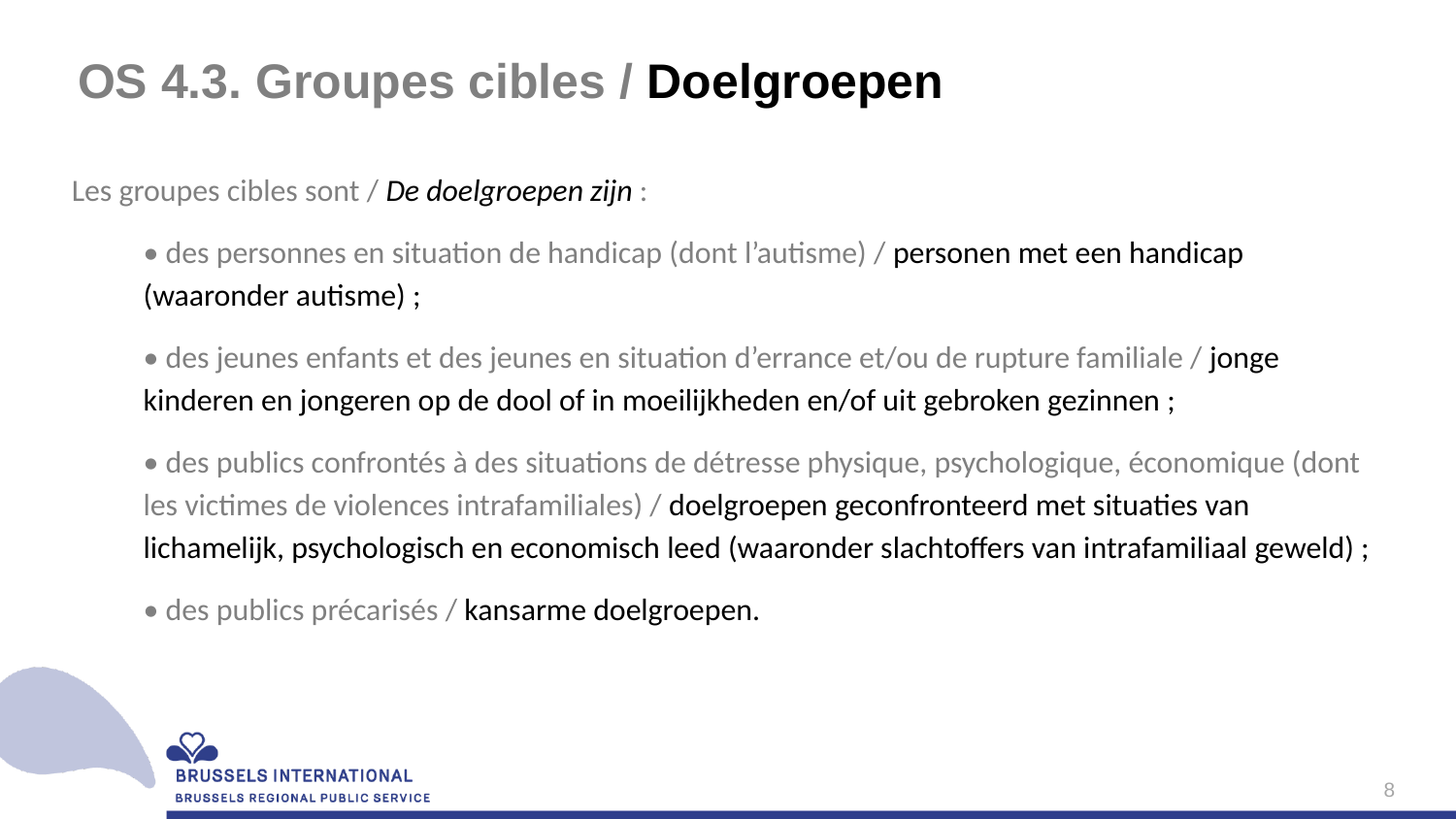

# OS 4.3. Groupes cibles / Doelgroepen
Les groupes cibles sont / De doelgroepen zijn :
• des personnes en situation de handicap (dont l’autisme) / personen met een handicap (waaronder autisme) ;
• des jeunes enfants et des jeunes en situation d’errance et/ou de rupture familiale / jonge kinderen en jongeren op de dool of in moeilijkheden en/of uit gebroken gezinnen ;
• des publics confrontés à des situations de détresse physique, psychologique, économique (dont les victimes de violences intrafamiliales) / doelgroepen geconfronteerd met situaties van lichamelijk, psychologisch en economisch leed (waaronder slachtoffers van intrafamiliaal geweld) ;
• des publics précarisés / kansarme doelgroepen.